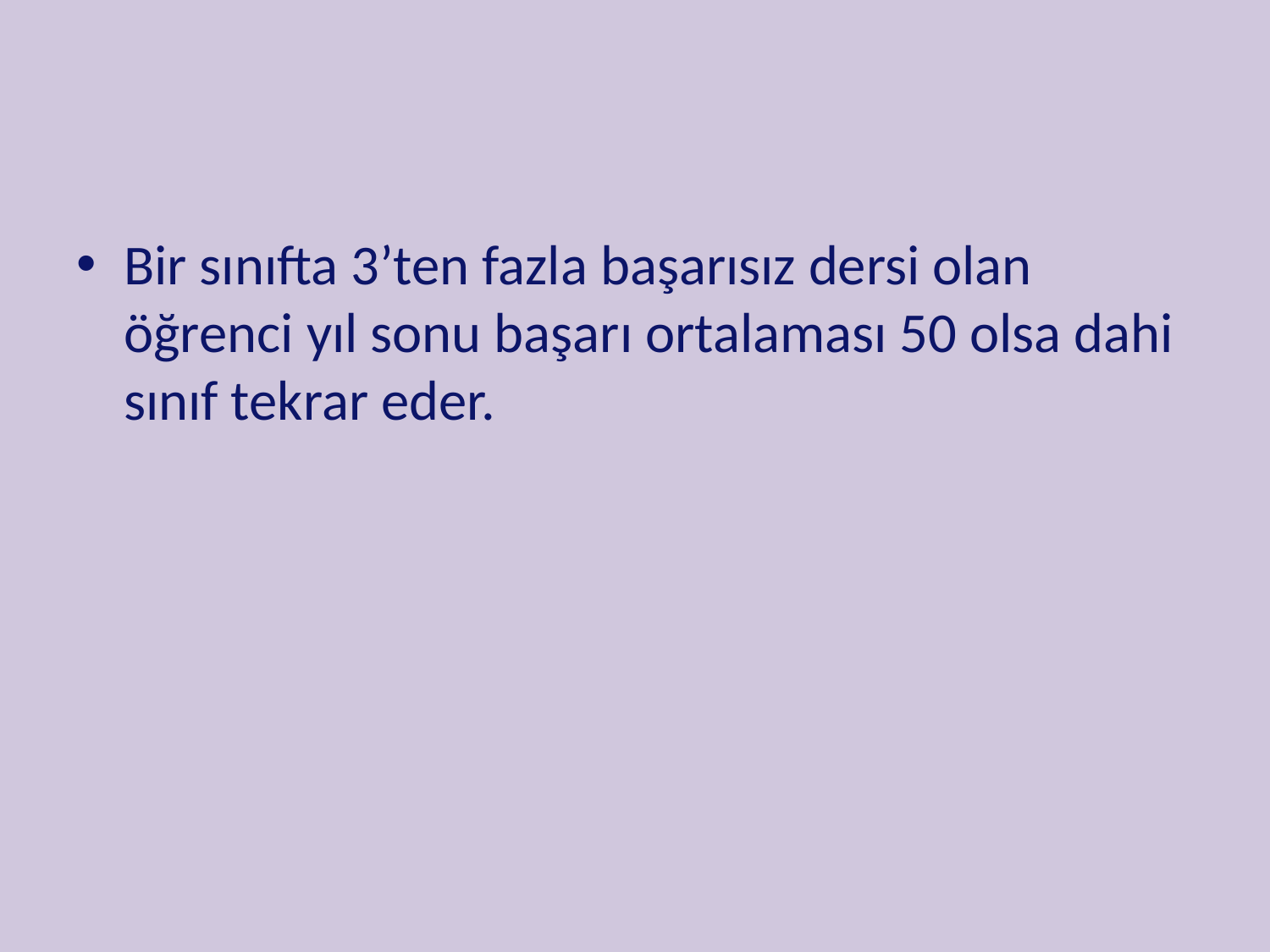

Bir sınıfta 3’ten fazla başarısız dersi olan öğrenci yıl sonu başarı ortalaması 50 olsa dahi sınıf tekrar eder.